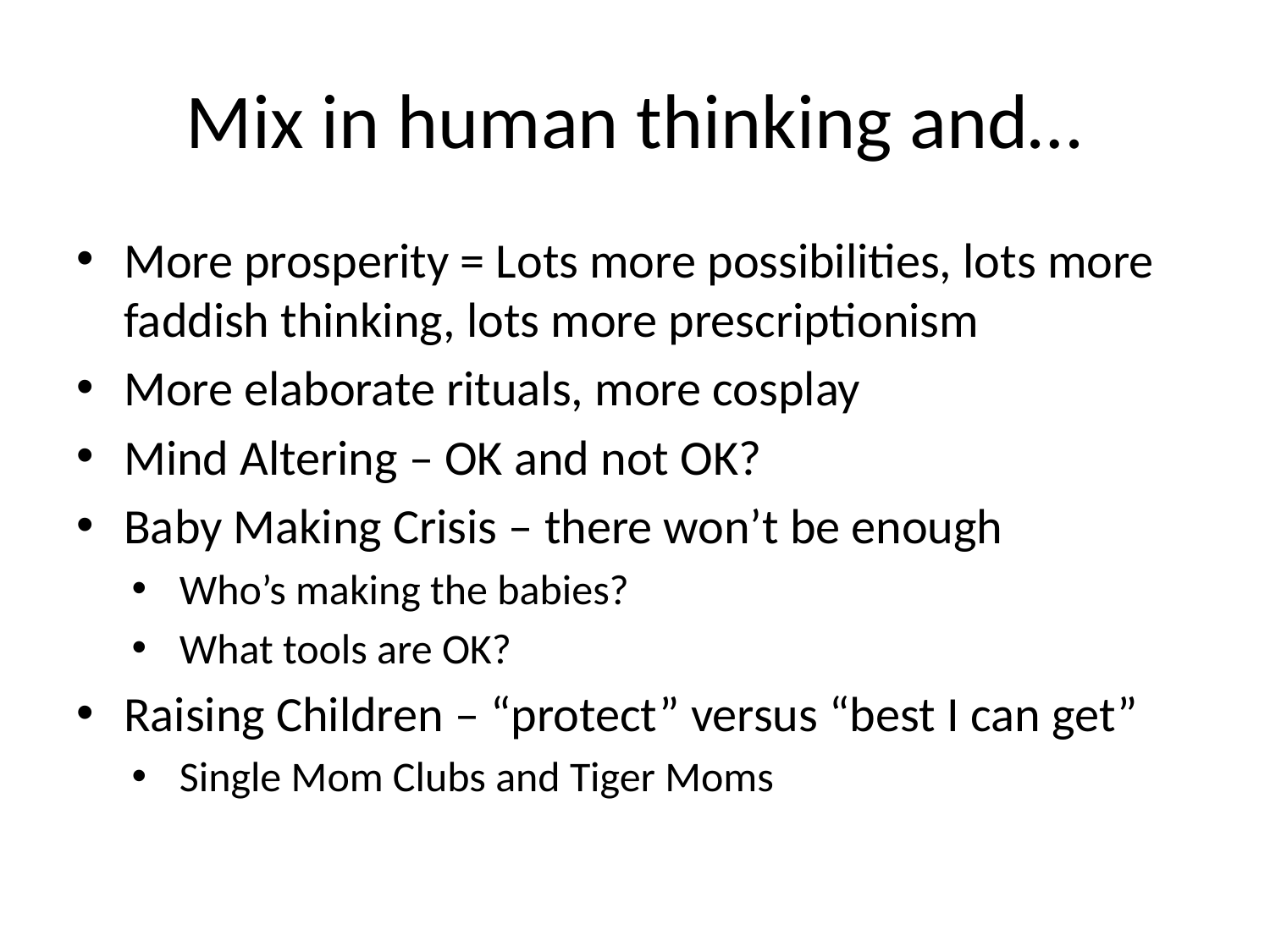

# Mix in human thinking and…
More prosperity = Lots more possibilities, lots more faddish thinking, lots more prescriptionism
More elaborate rituals, more cosplay
Mind Altering – OK and not OK?
Baby Making Crisis – there won’t be enough
Who’s making the babies?
What tools are OK?
Raising Children – “protect” versus “best I can get”
Single Mom Clubs and Tiger Moms